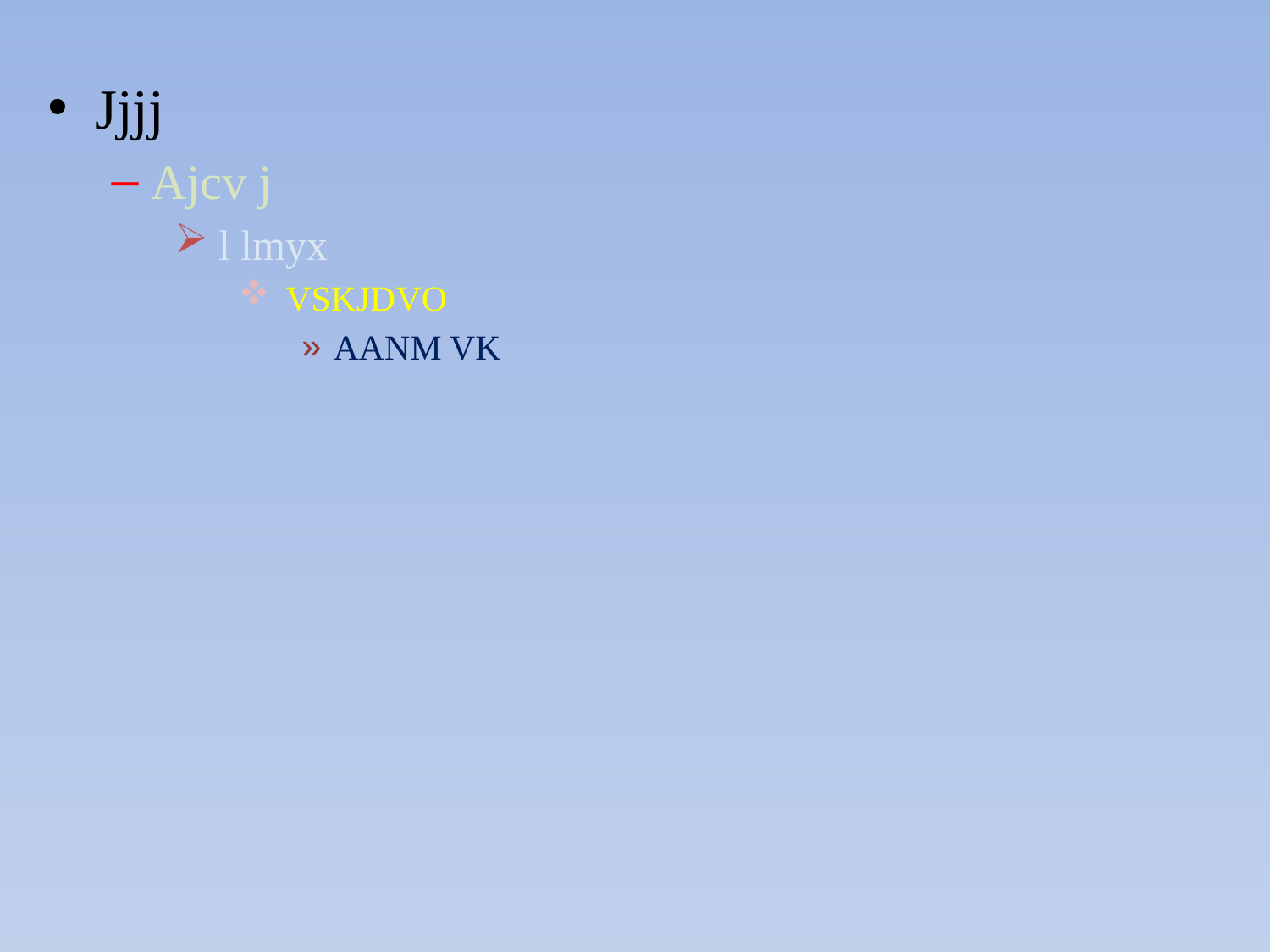

Jjjj
Ajcv j
 l lmyx
VSKJDVO
AANM VK
#